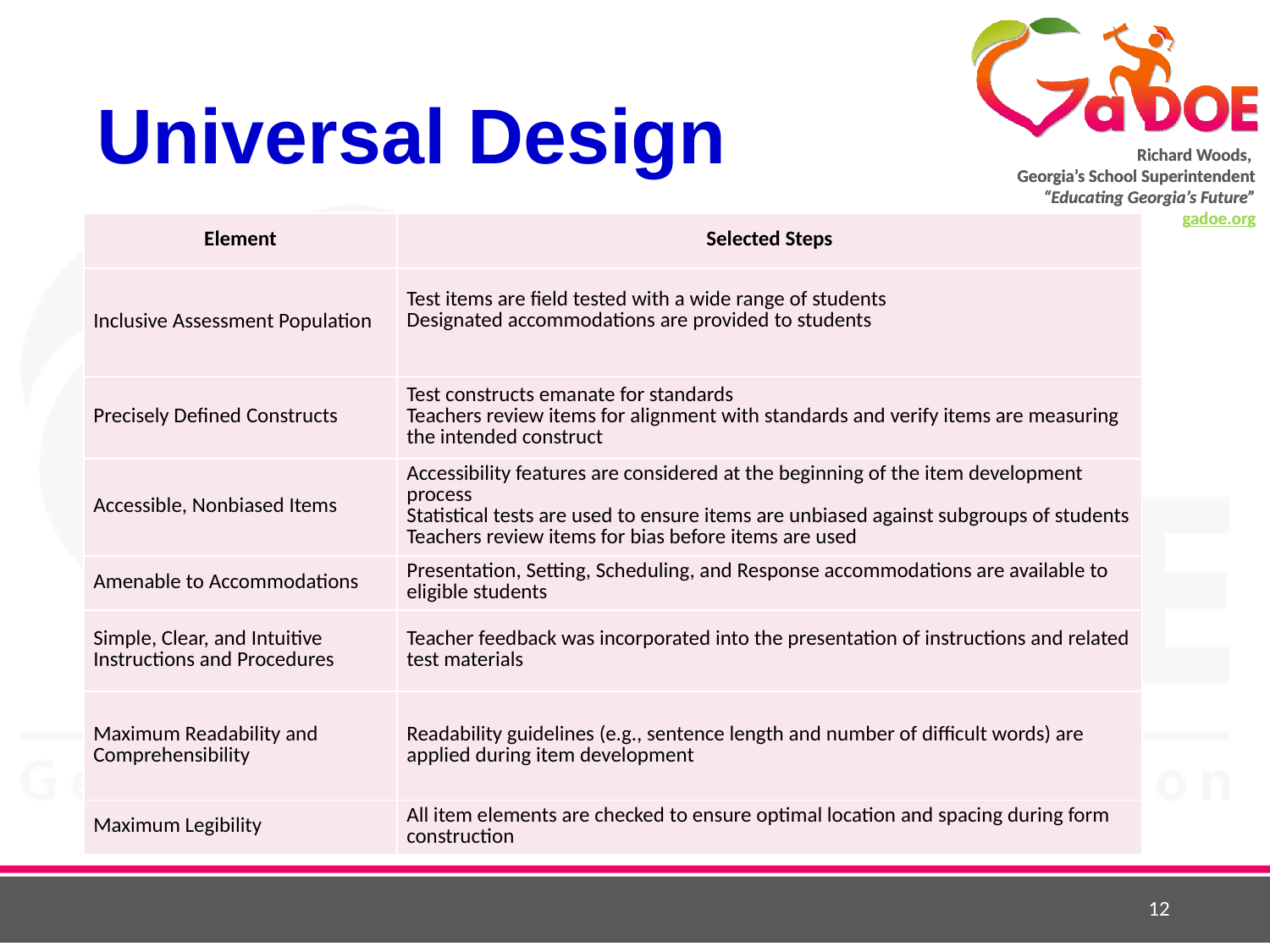

# Universal Design
| Element | Selected Steps |
| --- | --- |
| Inclusive Assessment Population | Test items are field tested with a wide range of students Designated accommodations are provided to students |
| Precisely Defined Constructs | Test constructs emanate for standards Teachers review items for alignment with standards and verify items are measuring the intended construct |
| Accessible, Nonbiased Items | Accessibility features are considered at the beginning of the item development process Statistical tests are used to ensure items are unbiased against subgroups of students Teachers review items for bias before items are used |
| Amenable to Accommodations | Presentation, Setting, Scheduling, and Response accommodations are available to eligible students |
| Simple, Clear, and Intuitive Instructions and Procedures | Teacher feedback was incorporated into the presentation of instructions and related test materials |
| Maximum Readability and Comprehensibility | Readability guidelines (e.g., sentence length and number of difficult words) are applied during item development |
| Maximum Legibility | All item elements are checked to ensure optimal location and spacing during form construction |
12